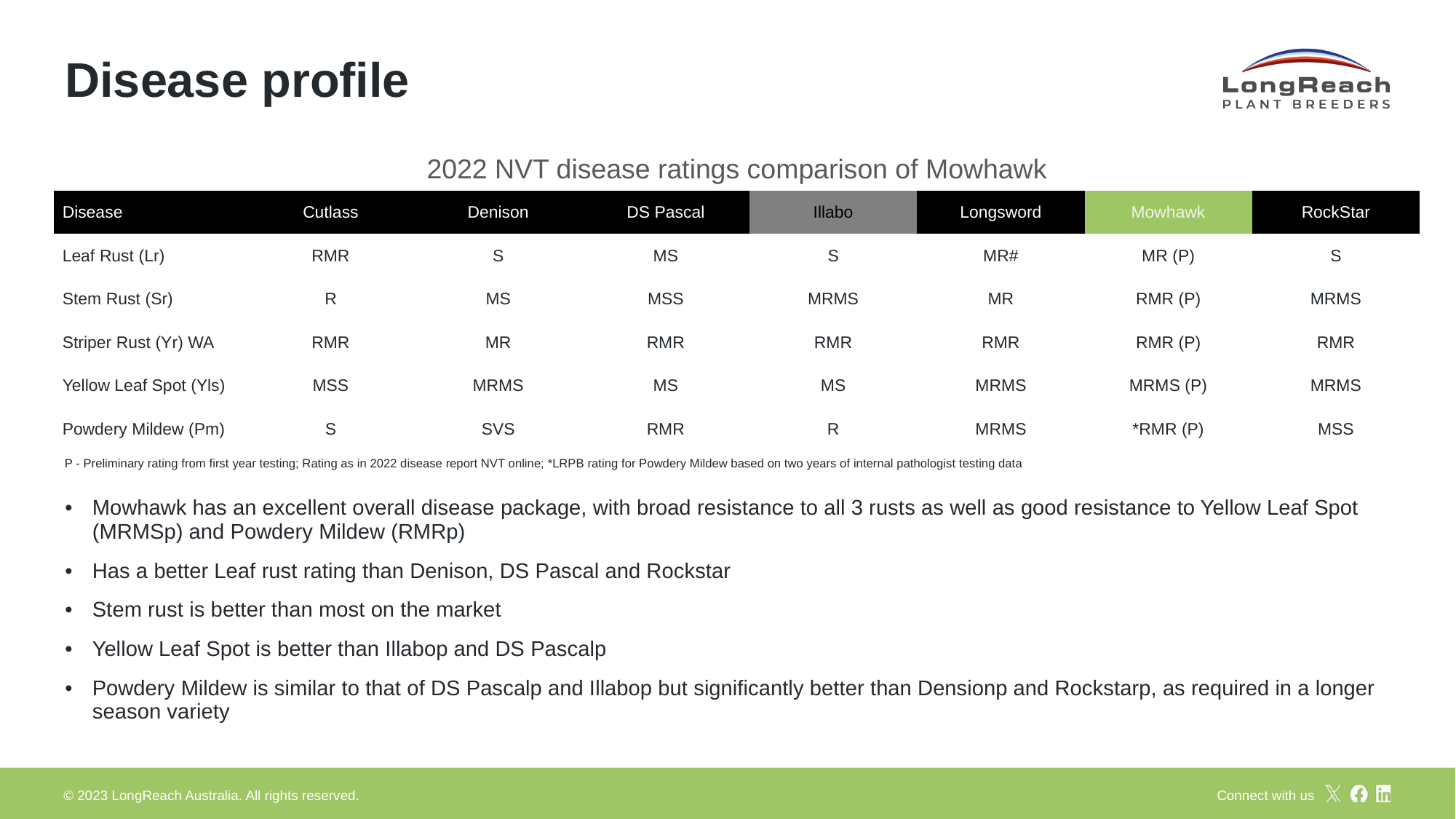

# Disease profile
| 2022 NVT disease ratings comparison of Mowhawk | Denison | Illabo | Mowhawk | Rockstar |  |  |  |
| --- | --- | --- | --- | --- | --- | --- | --- |
| Disease | Cutlass | Denison | DS Pascal | Illabo | Longsword | Mowhawk | RockStar |
| Leaf Rust (Lr) | RMR | S | MS | S | MR# | MR (P) | S |
| Stem Rust (Sr) | R | MS | MSS | MRMS | MR | RMR (P) | MRMS |
| Striper Rust (Yr) WA | RMR | MR | RMR | RMR | RMR | RMR (P) | RMR |
| Yellow Leaf Spot (Yls) | MSS | MRMS | MS | MS | MRMS | MRMS (P) | MRMS |
| Powdery Mildew (Pm) | S | SVS | RMR | R | MRMS | \*RMR (P) | MSS |
P - Preliminary rating from first year testing; Rating as in 2022 disease report NVT online; *LRPB rating for Powdery Mildew based on two years of internal pathologist testing data
Mowhawk has an excellent overall disease package, with broad resistance to all 3 rusts as well as good resistance to Yellow Leaf Spot (MRMSp) and Powdery Mildew (RMRp)
Has a better Leaf rust rating than Denison, DS Pascal and Rockstar
Stem rust is better than most on the market
Yellow Leaf Spot is better than Illabop and DS Pascalp
Powdery Mildew is similar to that of DS Pascalp and Illabop but significantly better than Densionp and Rockstarp, as required in a longer season variety